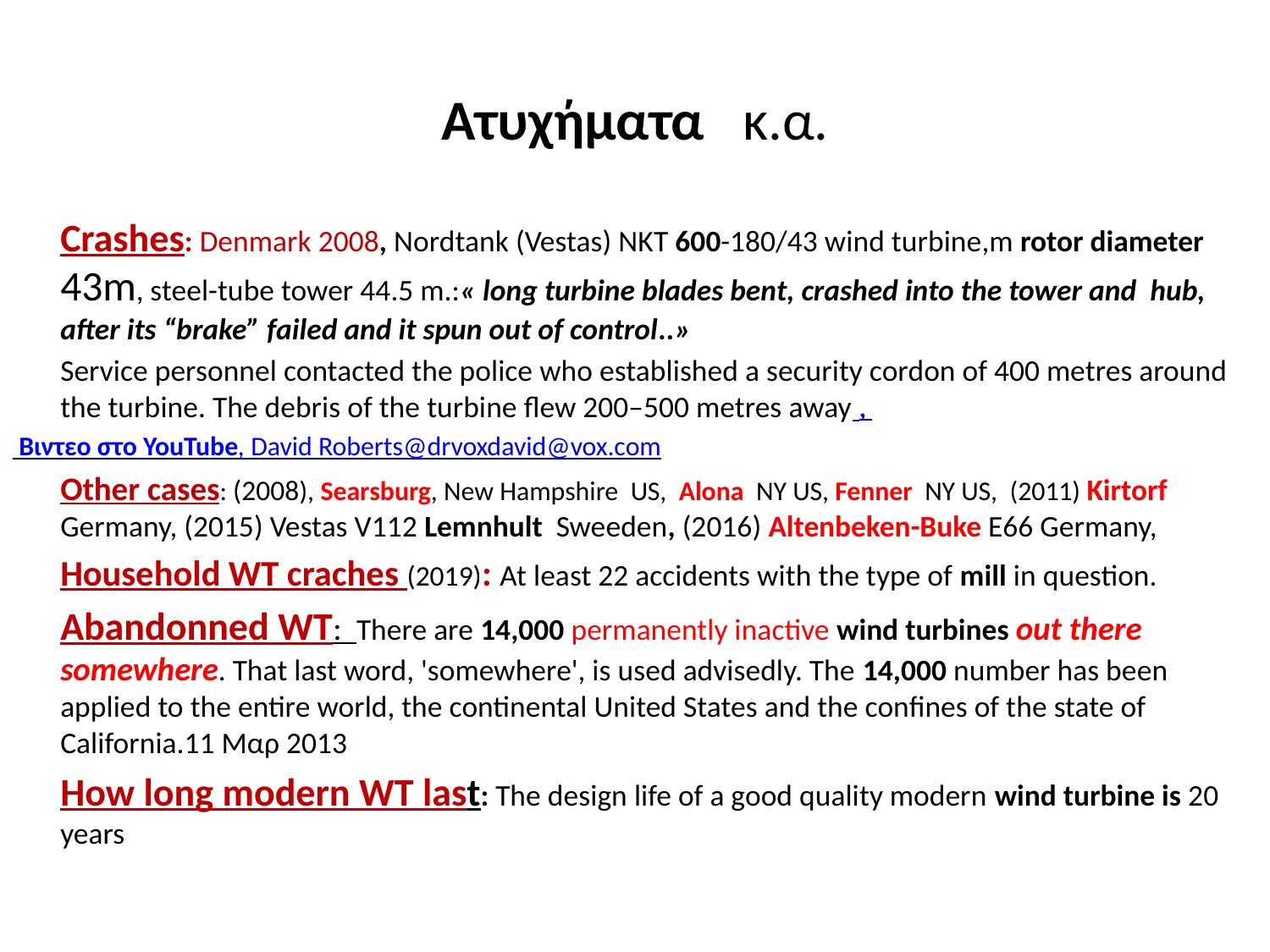

# Ατυχήματα   κ.α.
	Crashes: Denmark 2008, Nordtank (Vestas) NKT 600-180/43 wind turbine,m rotor diameter  43m, steel-tube tower 44.5 m.:« long turbine blades bent, crashed into the tower and  hub, after its “brake” failed and it spun out of control..»
	Service personnel contacted the police who established a security cordon of 400 metres around the turbine. The debris of the turbine flew 200–500 metres away ,
	 Βιντεο στο YouTube, David Roberts@drvoxdavid@vox.com
	Other cases: (2008), Searsburg, New Hampshire  US,  Alona  NY US, Fenner  NY US,  (2011) Kirtorf Germany, (2015) Vestas V112 Lemnhult  Sweeden, (2016) Altenbeken-Buke E66 Germany,
	Ηousehold WT craches (2019): At least 22 accidents with the type of mill in question.
  	Abandonned WT:  There are 14,000 permanently inactive wind turbines out there somewhere. That last word, 'somewhere', is used advisedly. The 14,000 number has been applied to the entire world, the continental United States and the confines of the state of California.11 Μαρ 2013
	How long modern WT last: The design life of a good quality modern wind turbine is 20 years